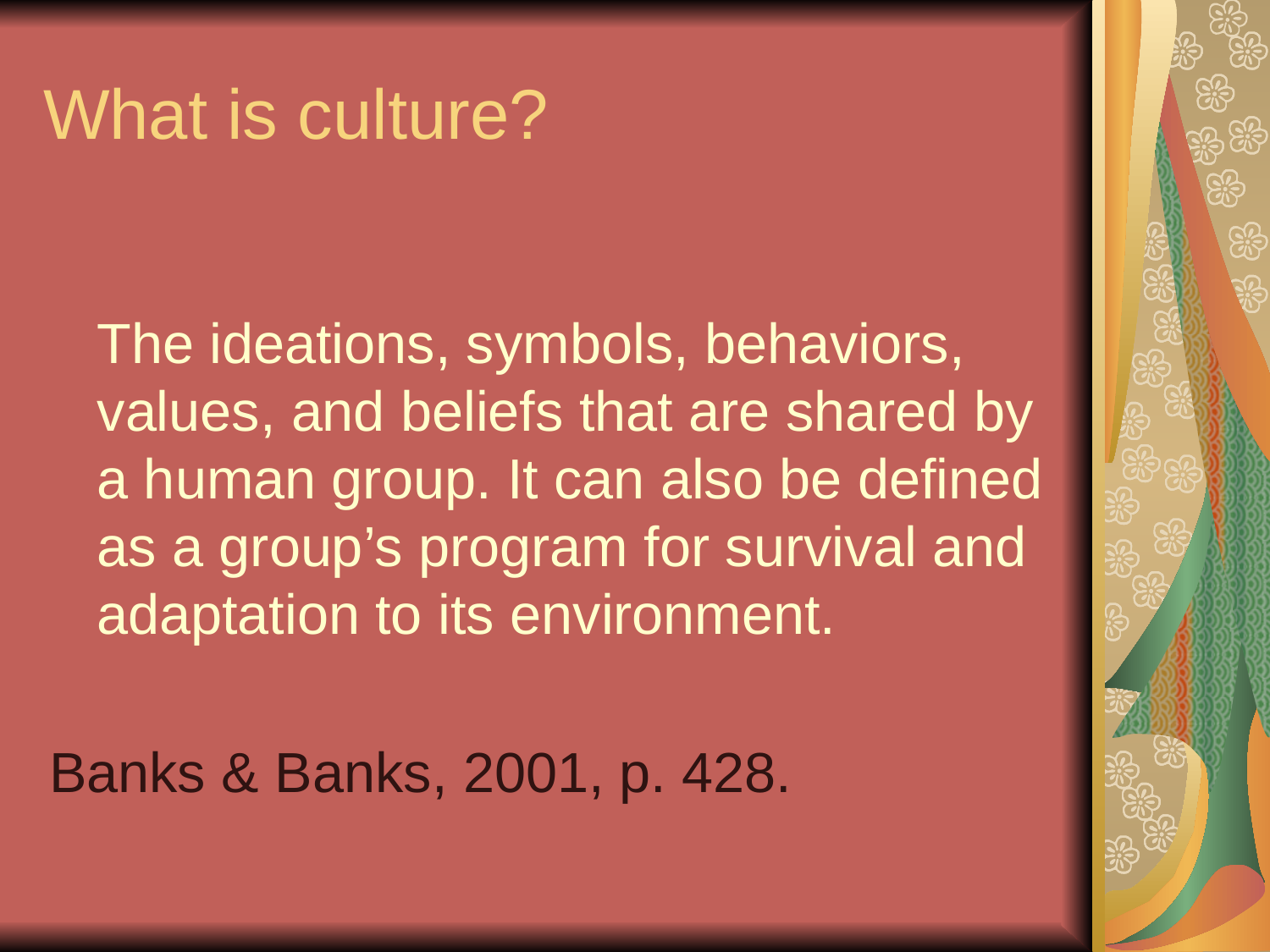

# What is culture?

	The ideations, symbols, behaviors, values, and beliefs that are shared by a human group. It can also be defined as a group’s program for survival and adaptation to its environment.

Banks & Banks, 2001, p. 428.